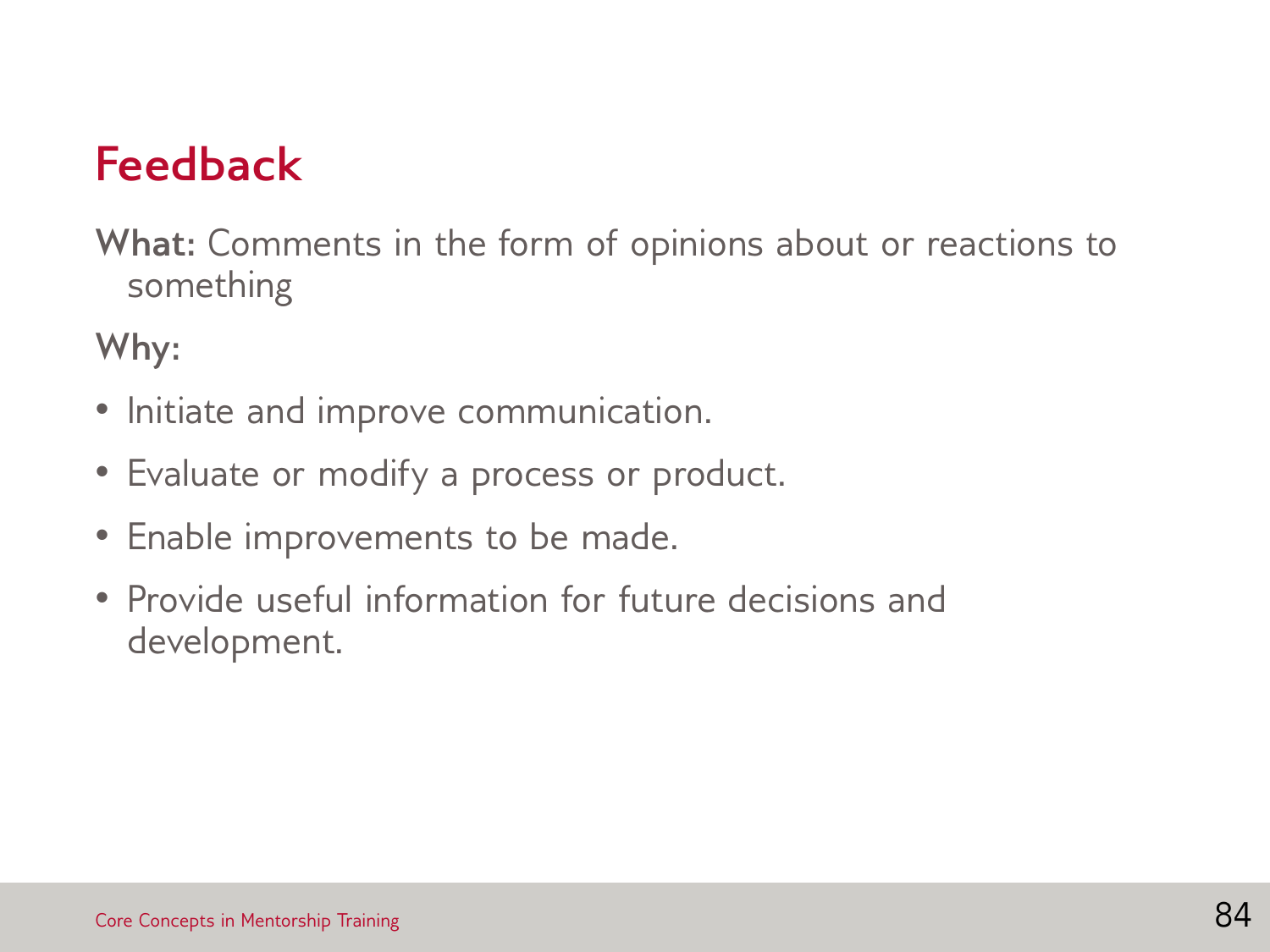

# Feedback
What: Comments in the form of opinions about or reactions to something
Why:
Initiate and improve communication.
Evaluate or modify a process or product.
Enable improvements to be made.
Provide useful information for future decisions and development.
84